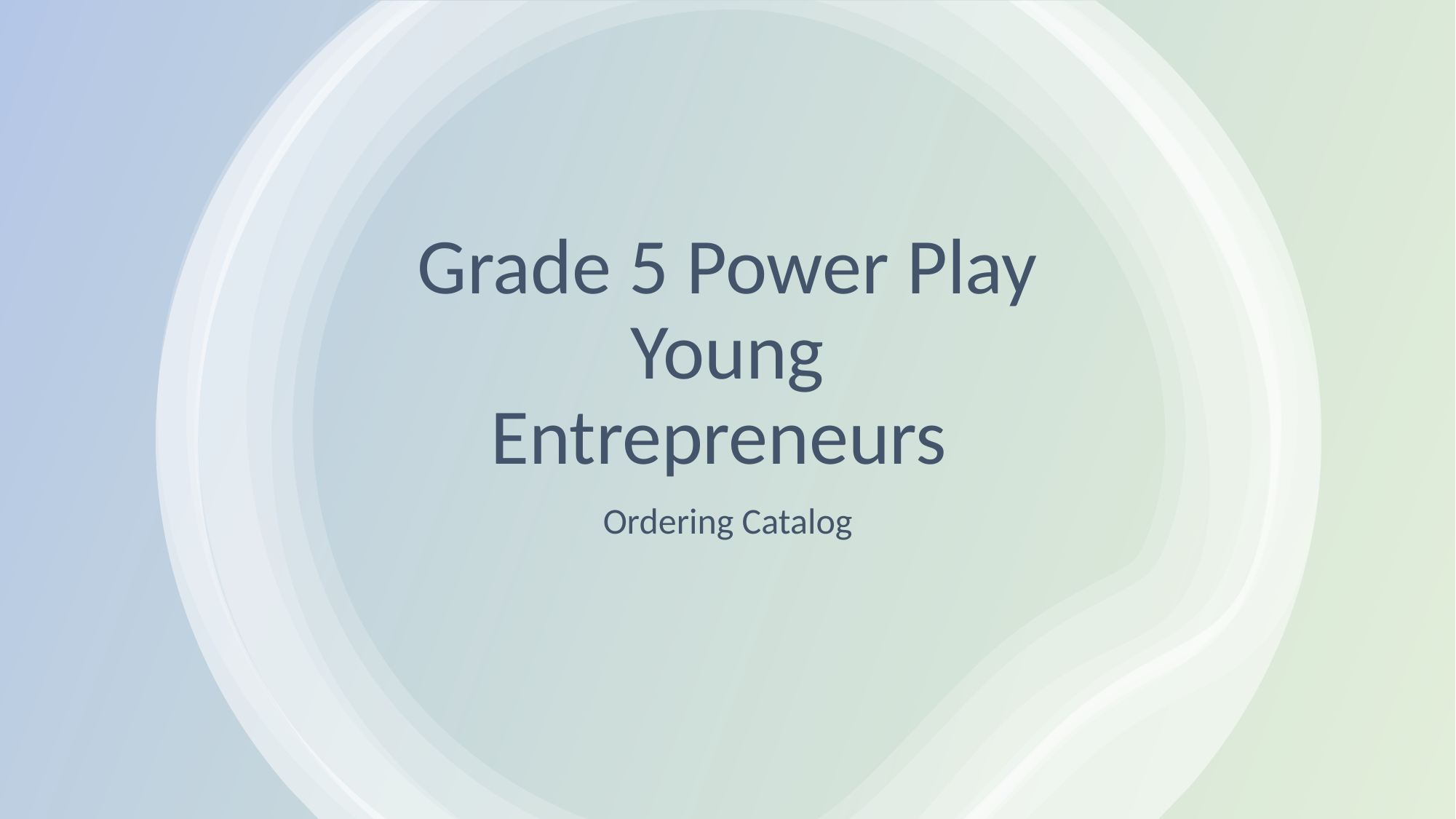

# Grade 5 Power Play Young Entrepreneurs
Ordering Catalog